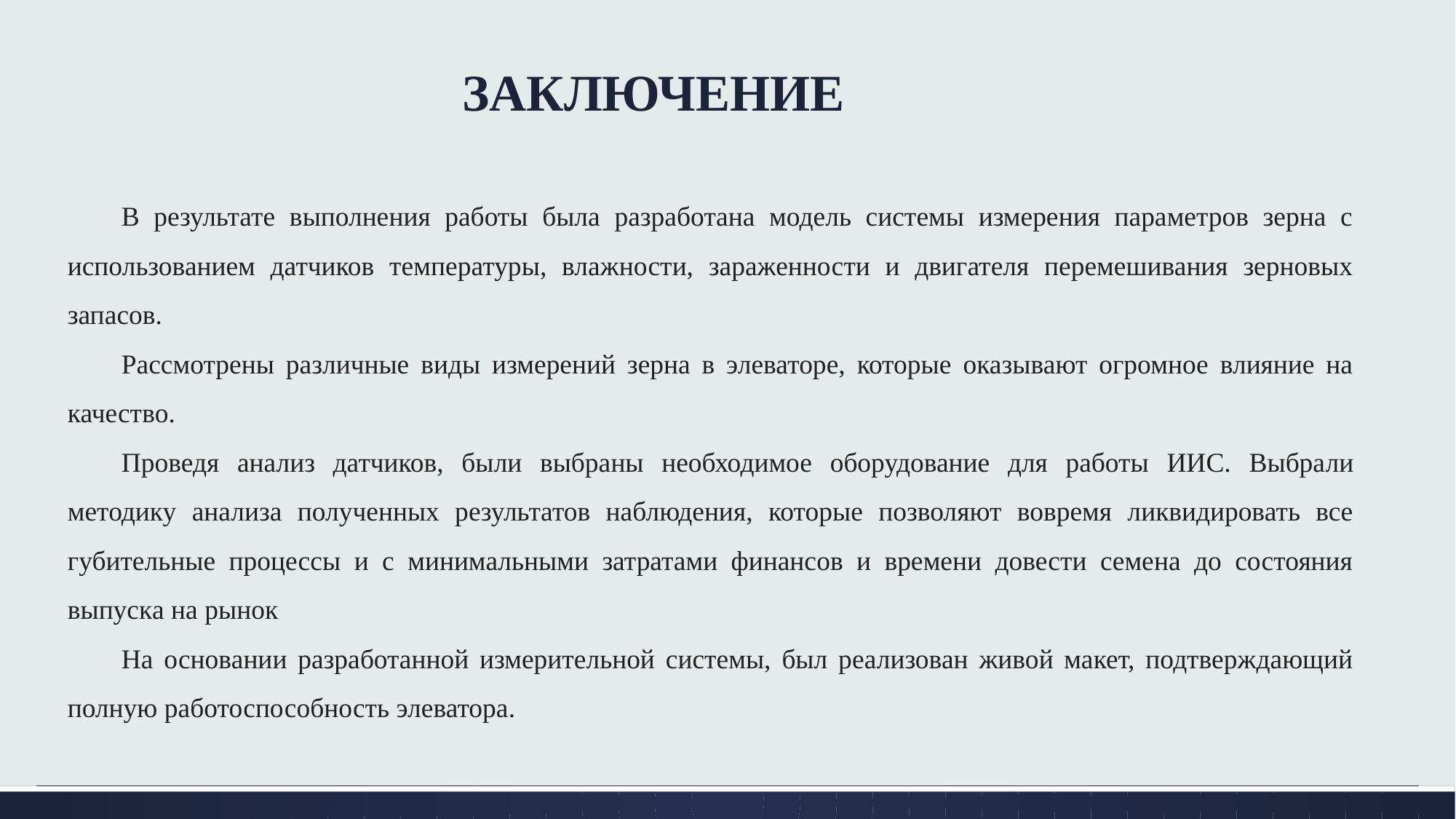

# ЗАКЛЮЧЕНИЕ
В результате выполнения работы была разработана модель системы измерения параметров зерна с использованием датчиков температуры, влажности, зараженности и двигателя перемешивания зерновых запасов.
Рассмотрены различные виды измерений зерна в элеваторе, которые оказывают огромное влияние на качество.
Проведя анализ датчиков, были выбраны необходимое оборудование для работы ИИС. Выбрали методику анализа полученных результатов наблюдения, которые позволяют вовремя ликвидировать все губительные процессы и с минимальными затратами финансов и времени довести семена до состояния выпуска на рынок
На основании разработанной измерительной системы, был реализован живой макет, подтверждающий полную работоспособность элеватора.